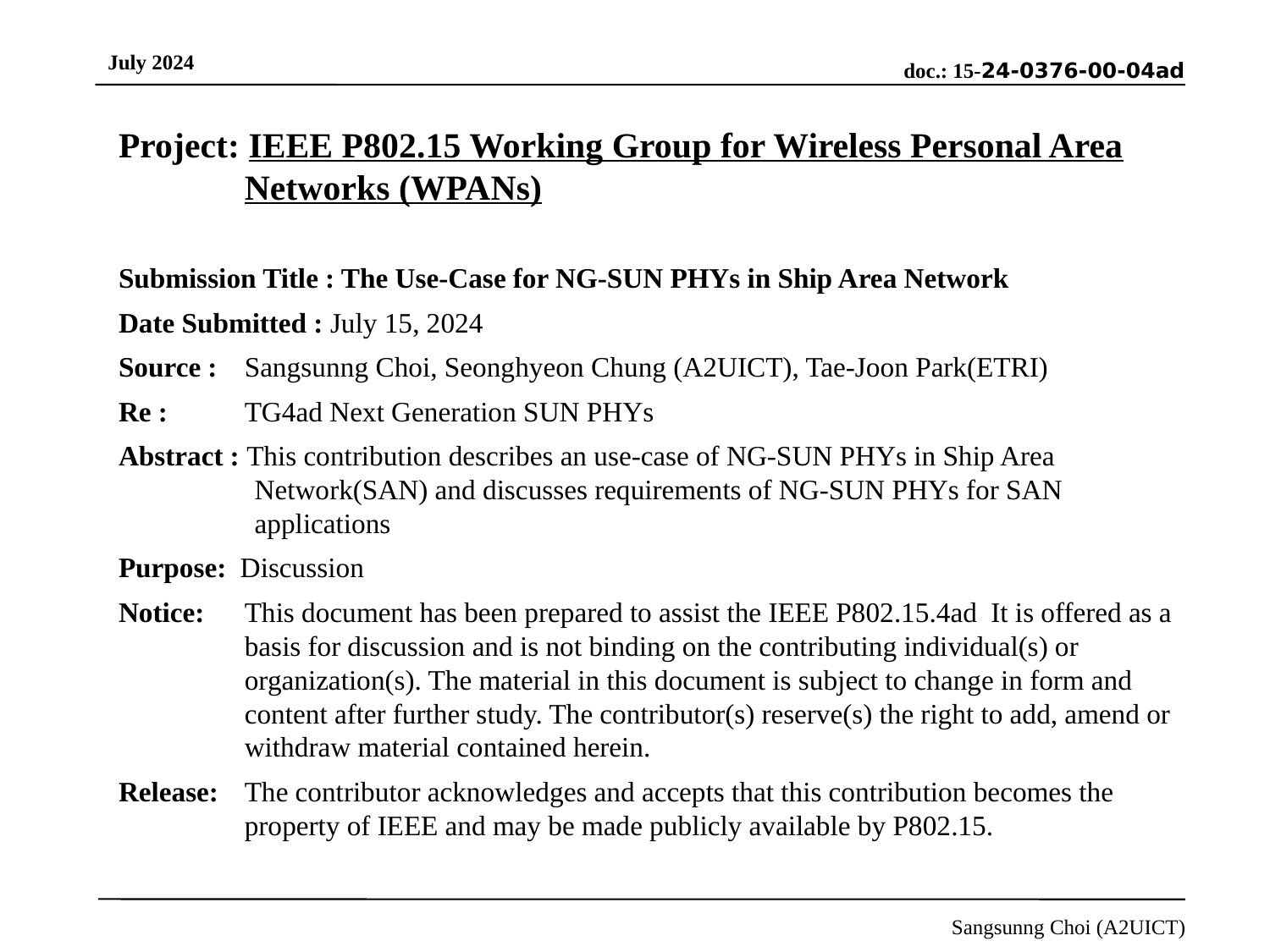

Project: IEEE P802.15 Working Group for Wireless Personal Area Networks (WPANs)

Submission Title : The Use-Case for NG-SUN PHYs in Ship Area Network
Date Submitted : July 15, 2024
Source : 	Sangsunng Choi, Seonghyeon Chung (A2UICT), Tae-Joon Park(ETRI)
Re : 	TG4ad Next Generation SUN PHYs
Abstract : This contribution describes an use-case of NG-SUN PHYs in Ship Area Network(SAN) and discusses requirements of NG-SUN PHYs for SAN applications
Purpose:  Discussion
Notice:	This document has been prepared to assist the IEEE P802.15.4ad  It is offered as a basis for discussion and is not binding on the contributing individual(s) or organization(s). The material in this document is subject to change in form and content after further study. The contributor(s) reserve(s) the right to add, amend or withdraw material contained herein.
Release:	The contributor acknowledges and accepts that this contribution becomes the property of IEEE and may be made publicly available by P802.15.